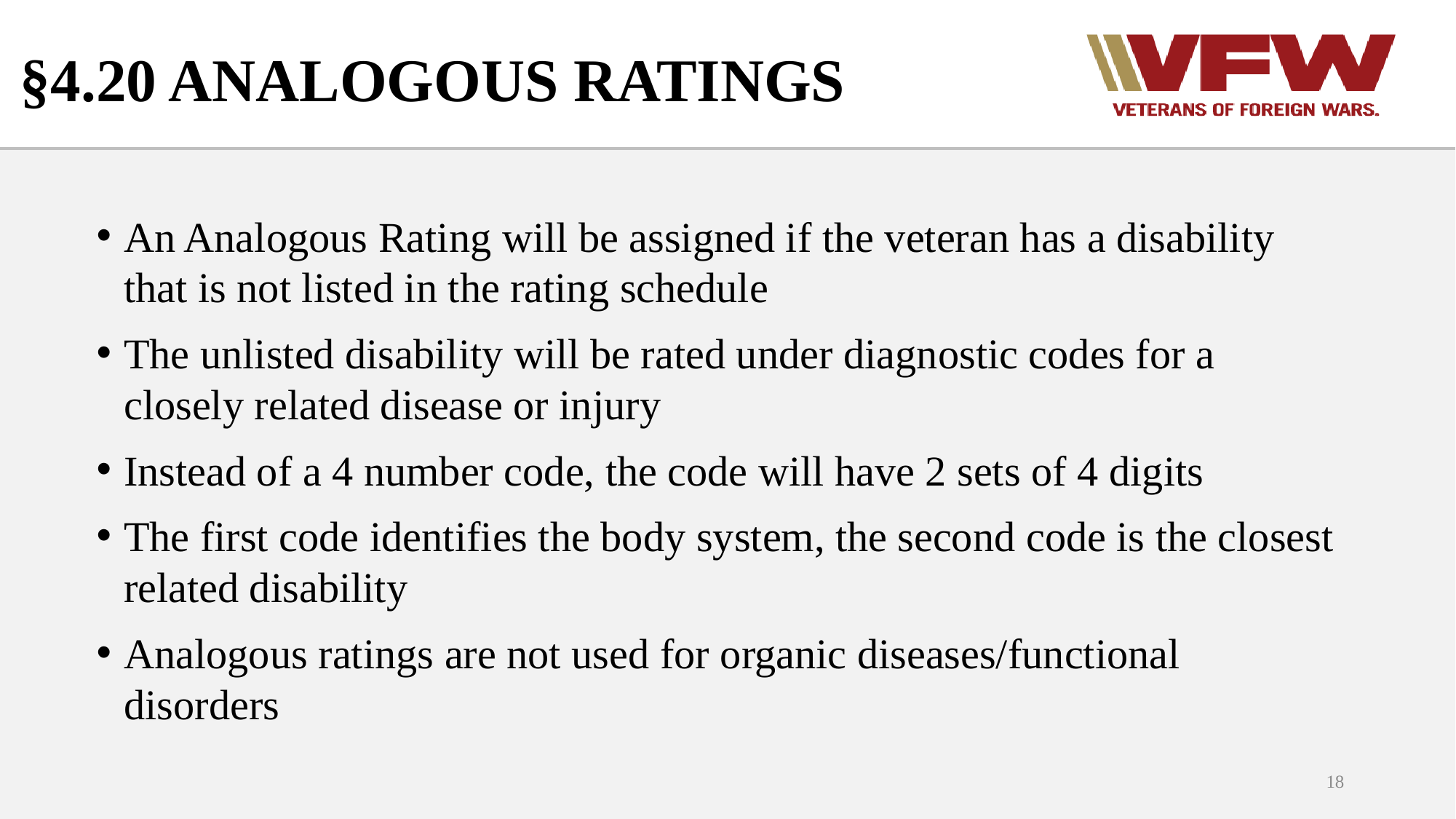

# §4.20 ANALOGOUS RATINGS
An Analogous Rating will be assigned if the veteran has a disability that is not listed in the rating schedule
The unlisted disability will be rated under diagnostic codes for a closely related disease or injury
Instead of a 4 number code, the code will have 2 sets of 4 digits
The first code identifies the body system, the second code is the closest related disability
Analogous ratings are not used for organic diseases/functional disorders

18